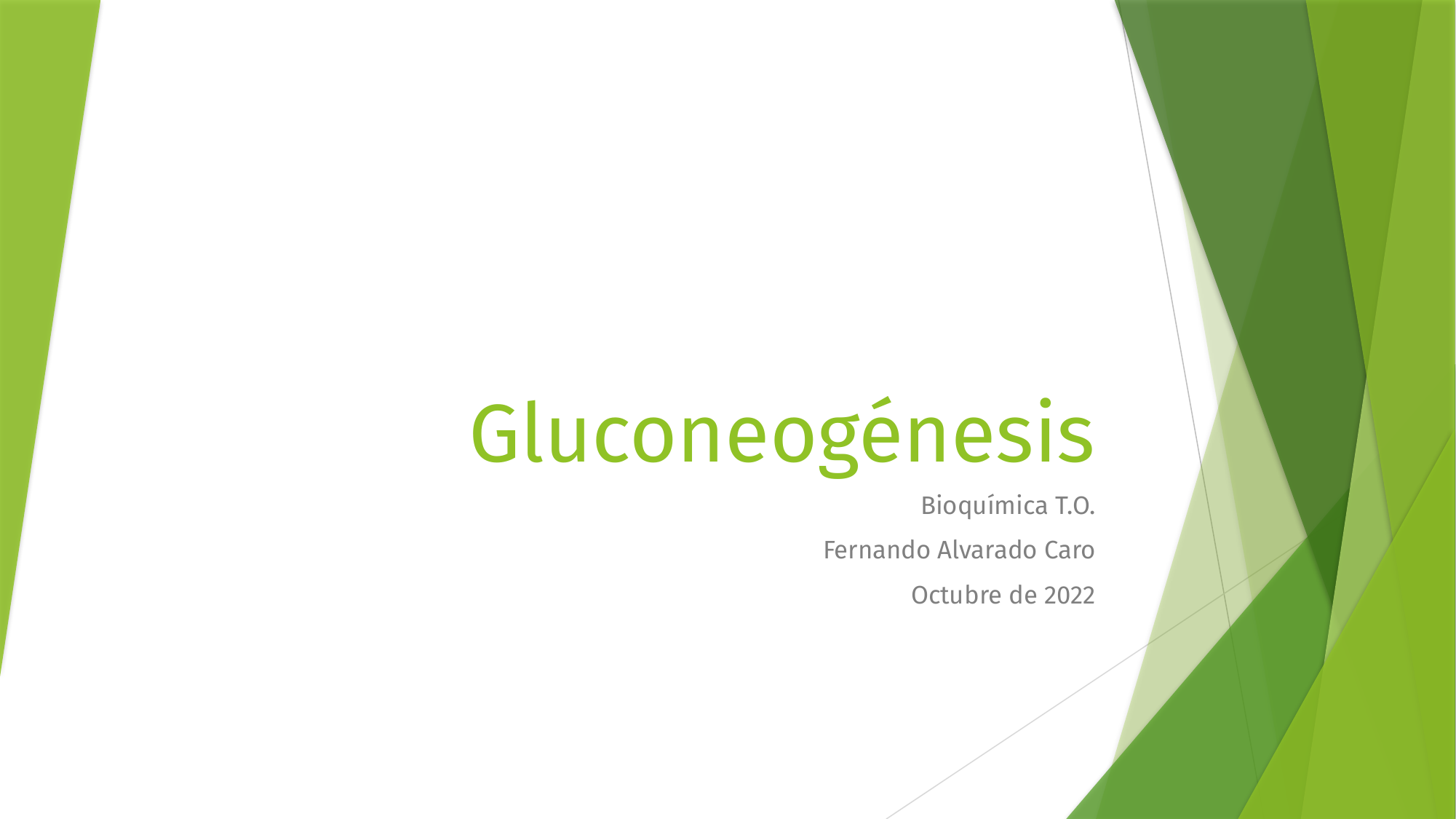

# Gluconeogénesis
Bioquímica T.O.
Fernando Alvarado Caro
Octubre de 2022